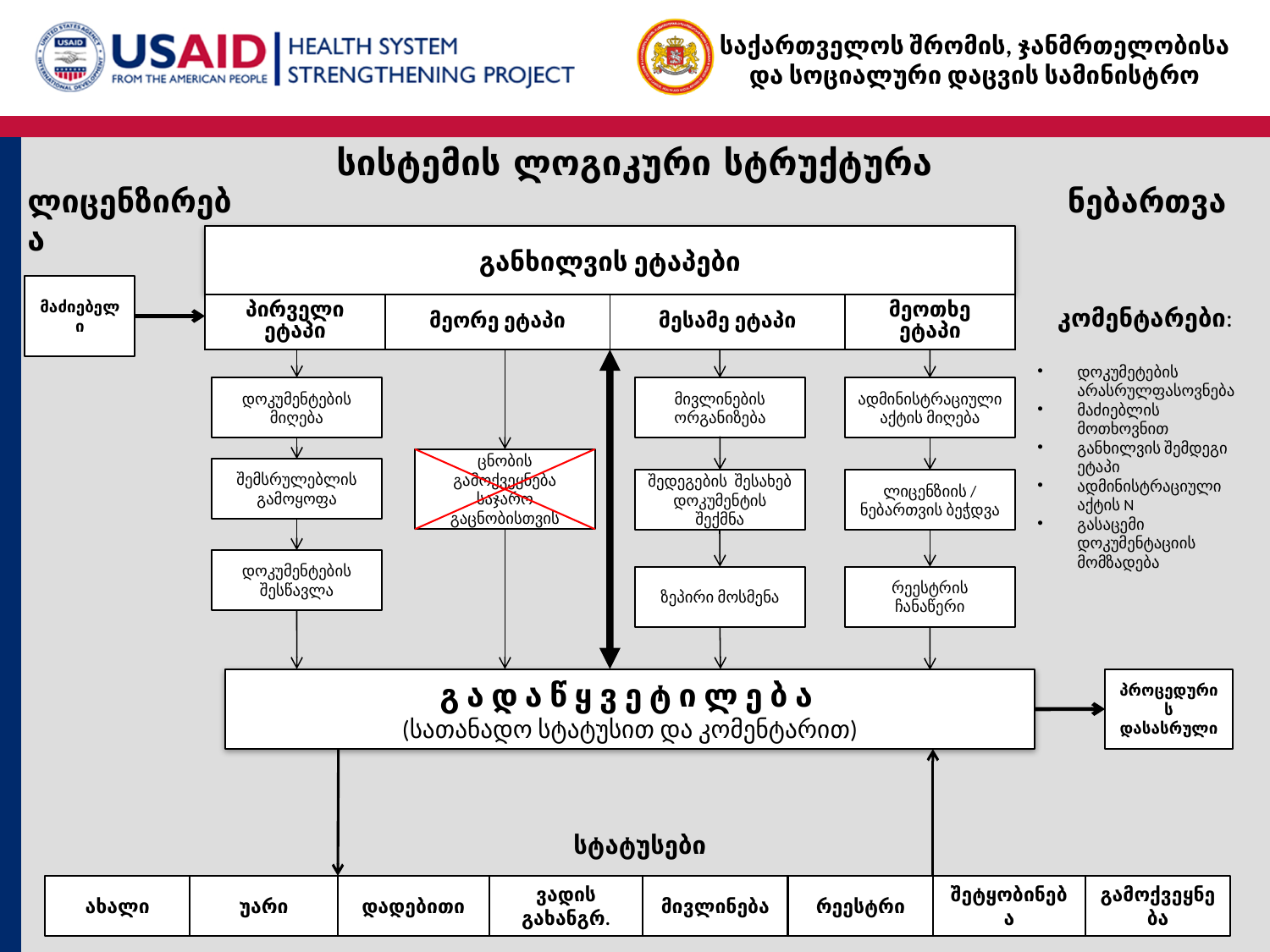

სისტემის ლოგიკური სტრუქტურა
ლიცენზირება
ნებართვა
განხილვის ეტაპები
მაძიებელი
| პირველი ეტაპი | მეორე ეტაპი | მესამე ეტაპი | მეოთხე ეტაპი |
| --- | --- | --- | --- |
კომენტარები:

დოკუმეტების არასრულფასოვნება
მაძიებლის მოთხოვნით
განხილვის შემდეგი ეტაპი
ადმინისტრაციული აქტის N
გასაცემი დოკუმენტაციის მომზადება

დოკუმენტების მიღება
მივლინების ორგანიზება
ადმინისტრაციული აქტის მიღება
ცნობის გამოქვეყნება საჯარო გაცნობისთვის
შემსრულებლის გამოყოფა
შედეგების  შესახებ დოკუმენტის შექმნა
ლიცენზიის / ნებართვის ბეჭდვა
დოკუმენტების შესწავლა
ზეპირი მოსმენა
რეესტრის ჩანაწერი
გ ა დ ა წ ყ ვ ე ტ ი ლ ე ბ ა
(სათანადო სტატუსით და კომენტარით)
პროცედურის დასასრული
სტატუსები
ახალი
უარი
დადებითი
ვადის გახანგრ.
მივლინება
რეესტრი
შეტყობინება
გამოქვეყნება